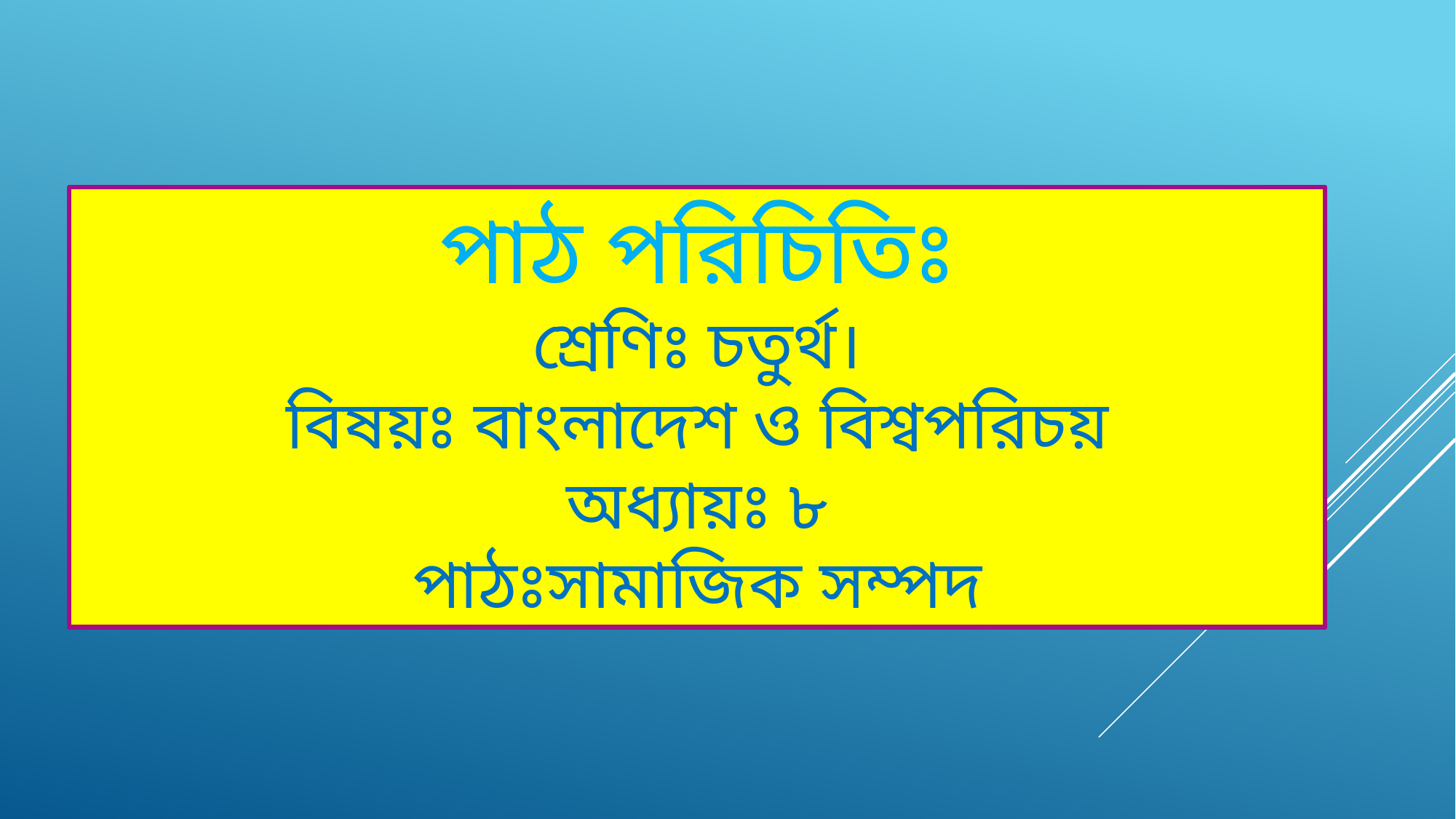

পাঠ পরিচিতিঃ
শ্রেণিঃ চতুর্থ।
বিষয়ঃ বাংলাদেশ ও বিশ্বপরিচয়
অধ্যায়ঃ ৮
পাঠঃসামাজিক সম্পদ